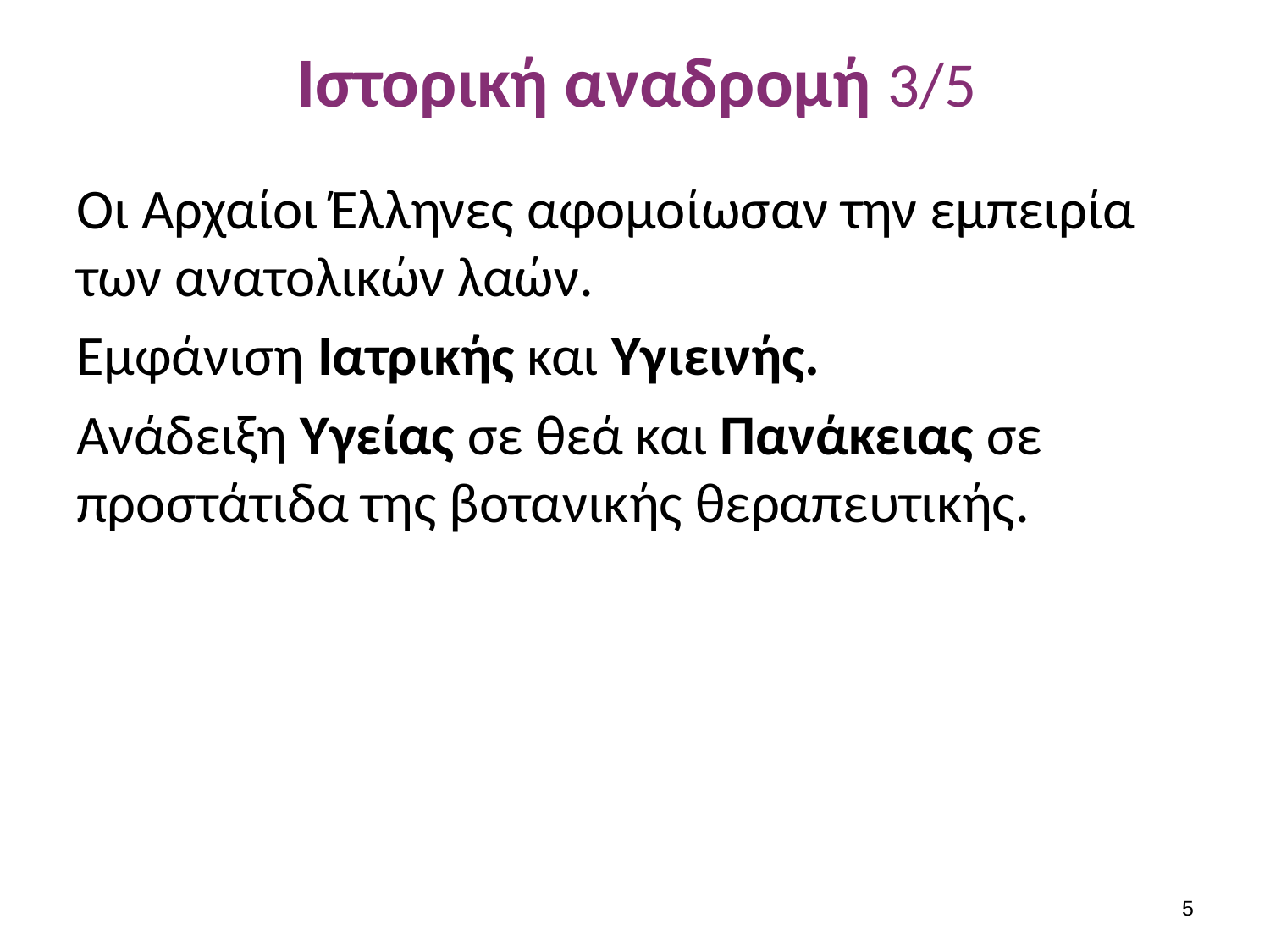

# Ιστορική αναδρομή 3/5
Οι Αρχαίοι Έλληνες αφομοίωσαν την εμπειρία των ανατολικών λαών.
Εμφάνιση Ιατρικής και Υγιεινής.
Ανάδειξη Υγείας σε θεά και Πανάκειας σε προστάτιδα της βοτανικής θεραπευτικής.

5